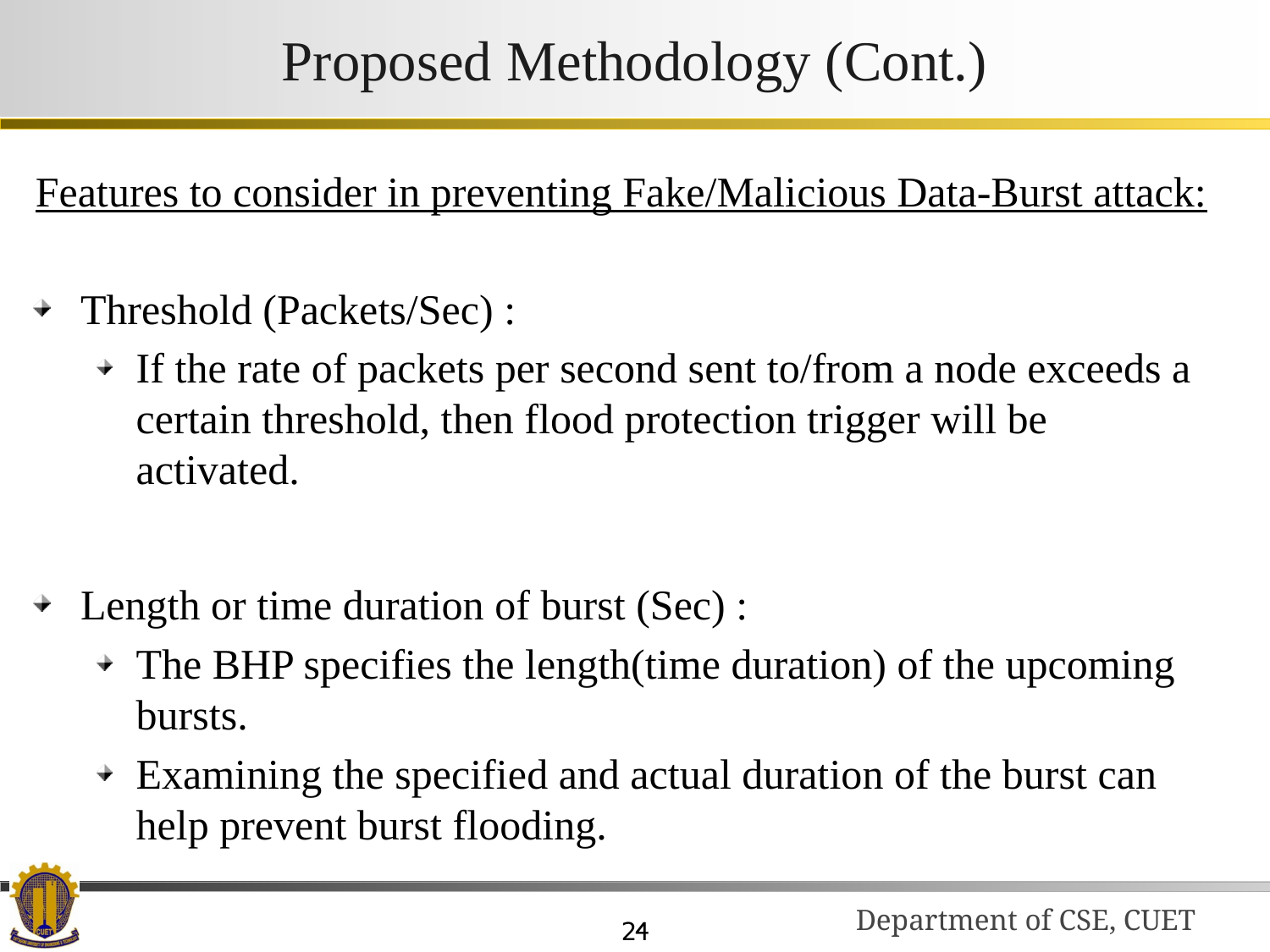

# Proposed Methodology (Cont.)
Features to consider in preventing Fake/Malicious Data-Burst attack:
Threshold (Packets/Sec) :
If the rate of packets per second sent to/from a node exceeds a certain threshold, then flood protection trigger will be activated.

Length or time duration of burst (Sec) :
The BHP specifies the length(time duration) of the upcoming bursts.
Examining the specified and actual duration of the burst can help prevent burst flooding.